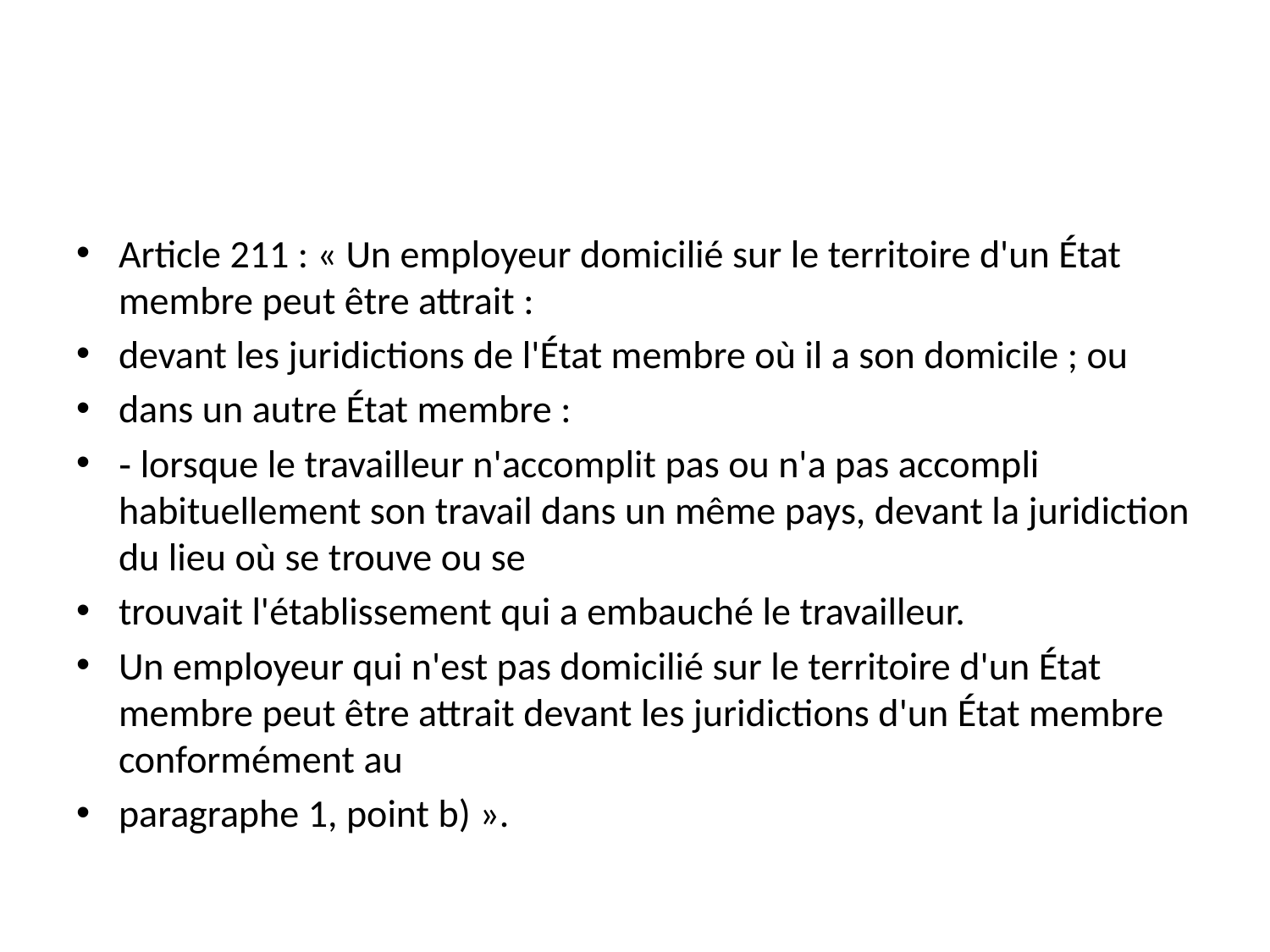

#
Article 211 : « Un employeur domicilié sur le territoire d'un État membre peut être attrait :
devant les juridictions de l'État membre où il a son domicile ; ou
dans un autre État membre :
‐ lorsque le travailleur n'accomplit pas ou n'a pas accompli habituellement son travail dans un même pays, devant la juridiction du lieu où se trouve ou se
trouvait l'établissement qui a embauché le travailleur.
Un employeur qui n'est pas domicilié sur le territoire d'un État membre peut être attrait devant les juridictions d'un État membre conformément au
paragraphe 1, point b) ».